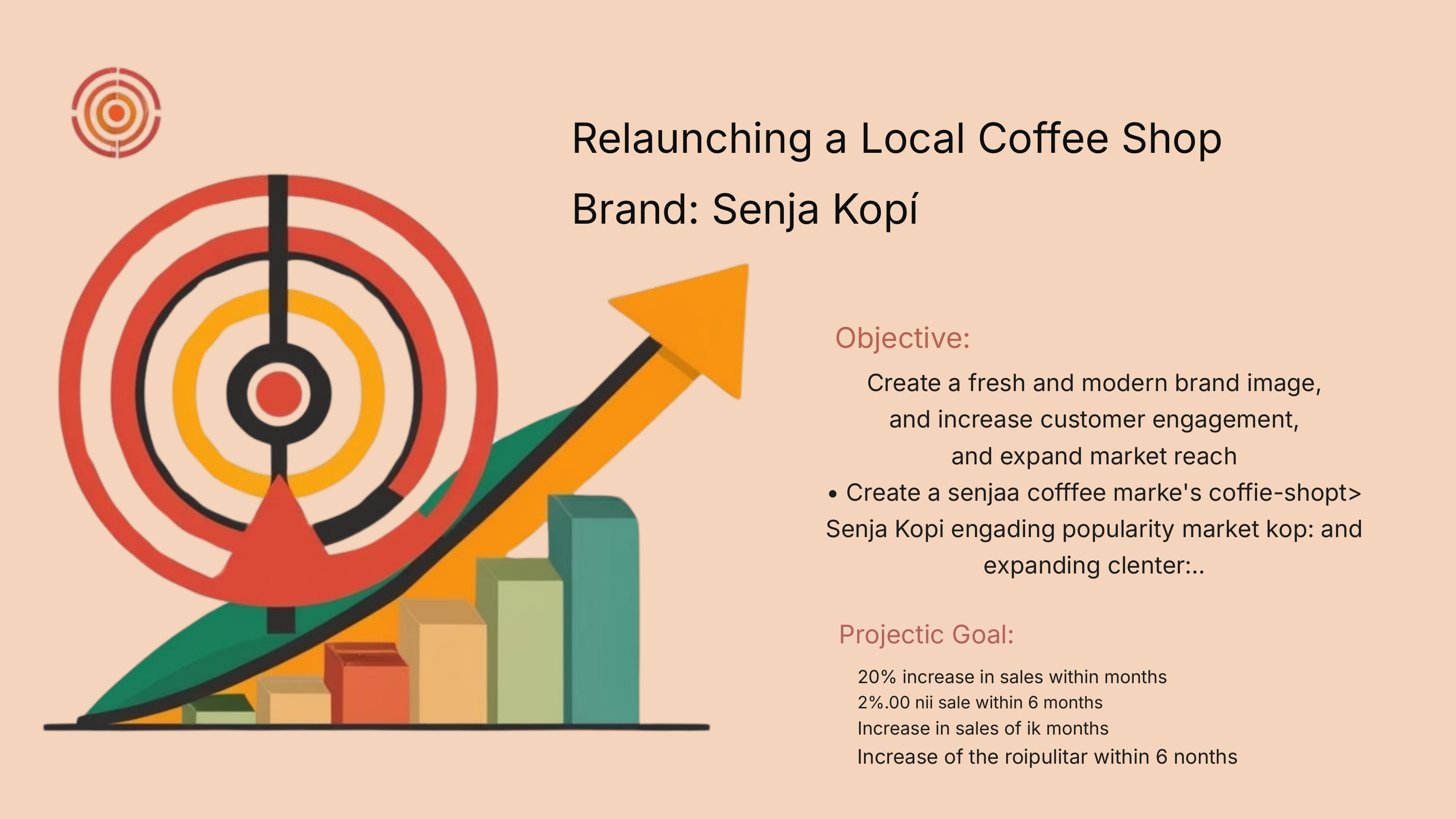

Relaunching a Local Coffee Shop
Brand: Senja Kopí
Objective:
Create a fresh and modern brand image,
and increase customer engagement,
and expand market reach
• Create a senjaa cofffee marke's coffie-shopt>
Senja Kopi engading popularity market kop: and
expanding clenter:..
Projectic Goal:
20% increase in sales within months
2%.00 nii sale within 6 months
Increase in sales of ik months
Increase of the roipulitar within 6 nonths